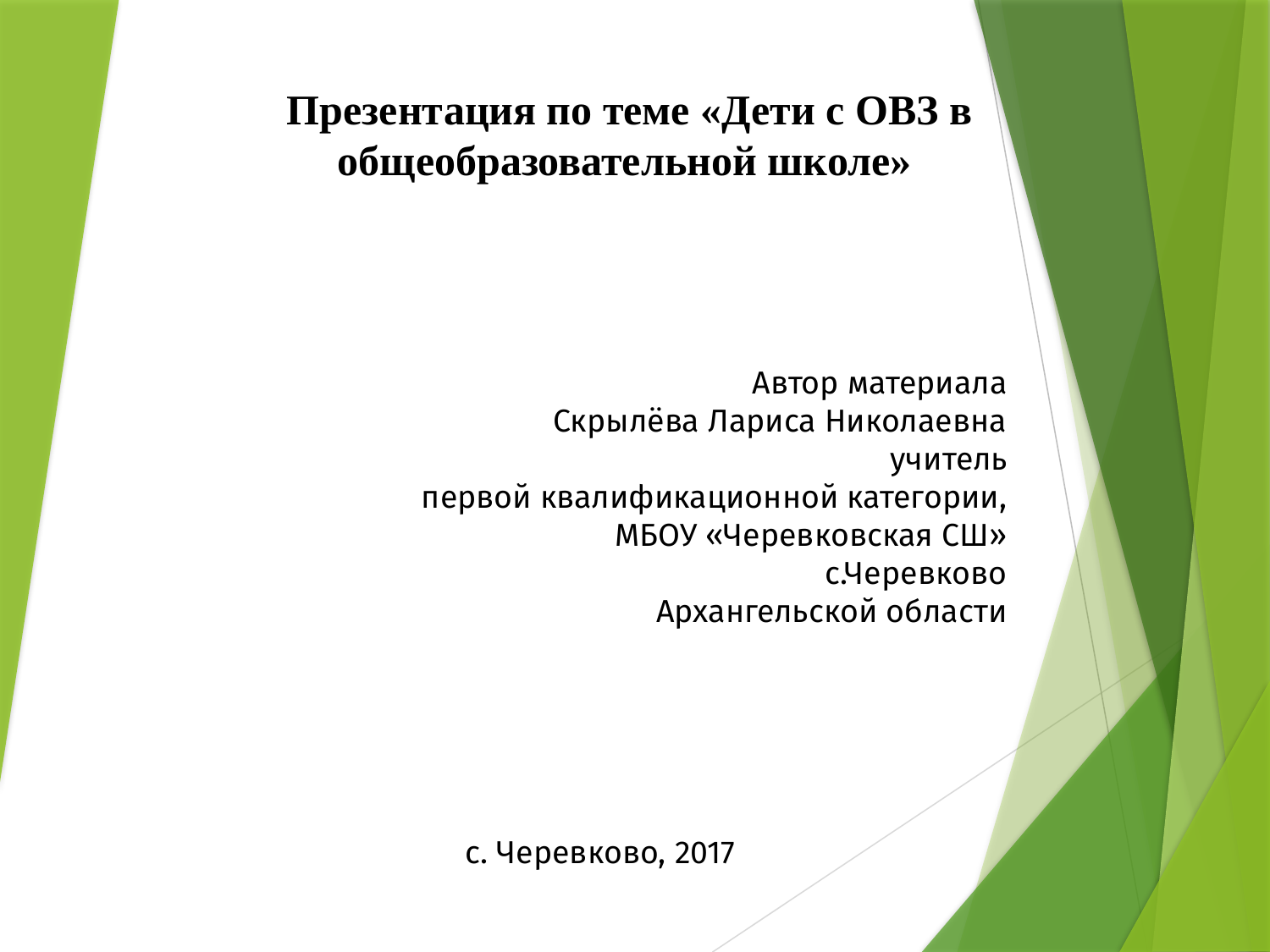

Презентация по теме «Дети с ОВЗ в общеобразовательной школе»

Автор материала
 Скрылёва Лариса Николаевна
учитель
первой квалификационной категории, МБОУ «Черевковская СШ»
 с.Черевково
Архангельской области
 с. Черевково, 2017